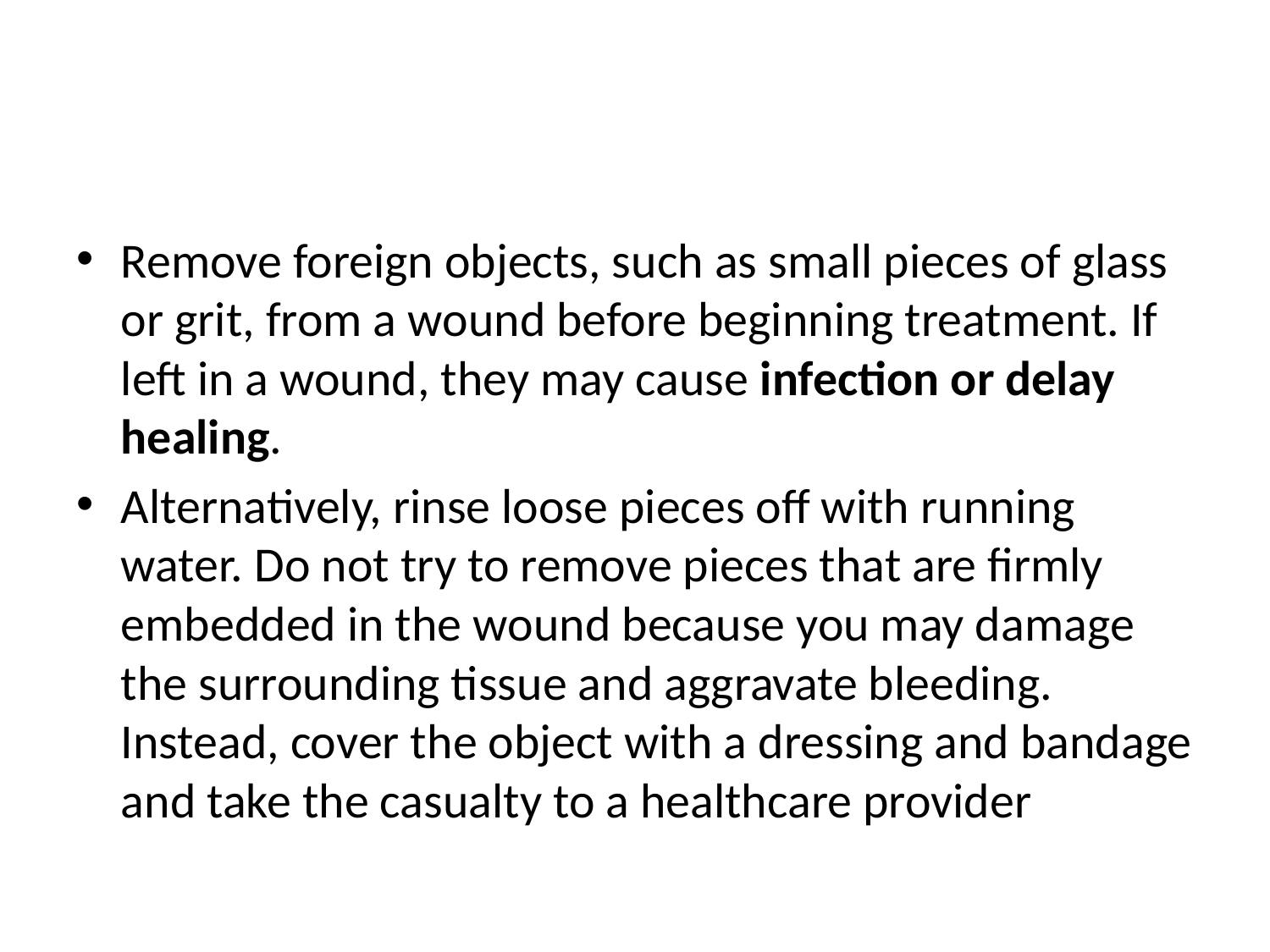

#
Remove foreign objects, such as small pieces of glass or grit, from a wound before beginning treatment. If left in a wound, they may cause infection or delay healing.
Alternatively, rinse loose pieces off with running water. Do not try to remove pieces that are firmly embedded in the wound because you may damage the surrounding tissue and aggravate bleeding. Instead, cover the object with a dressing and bandage and take the casualty to a healthcare provider